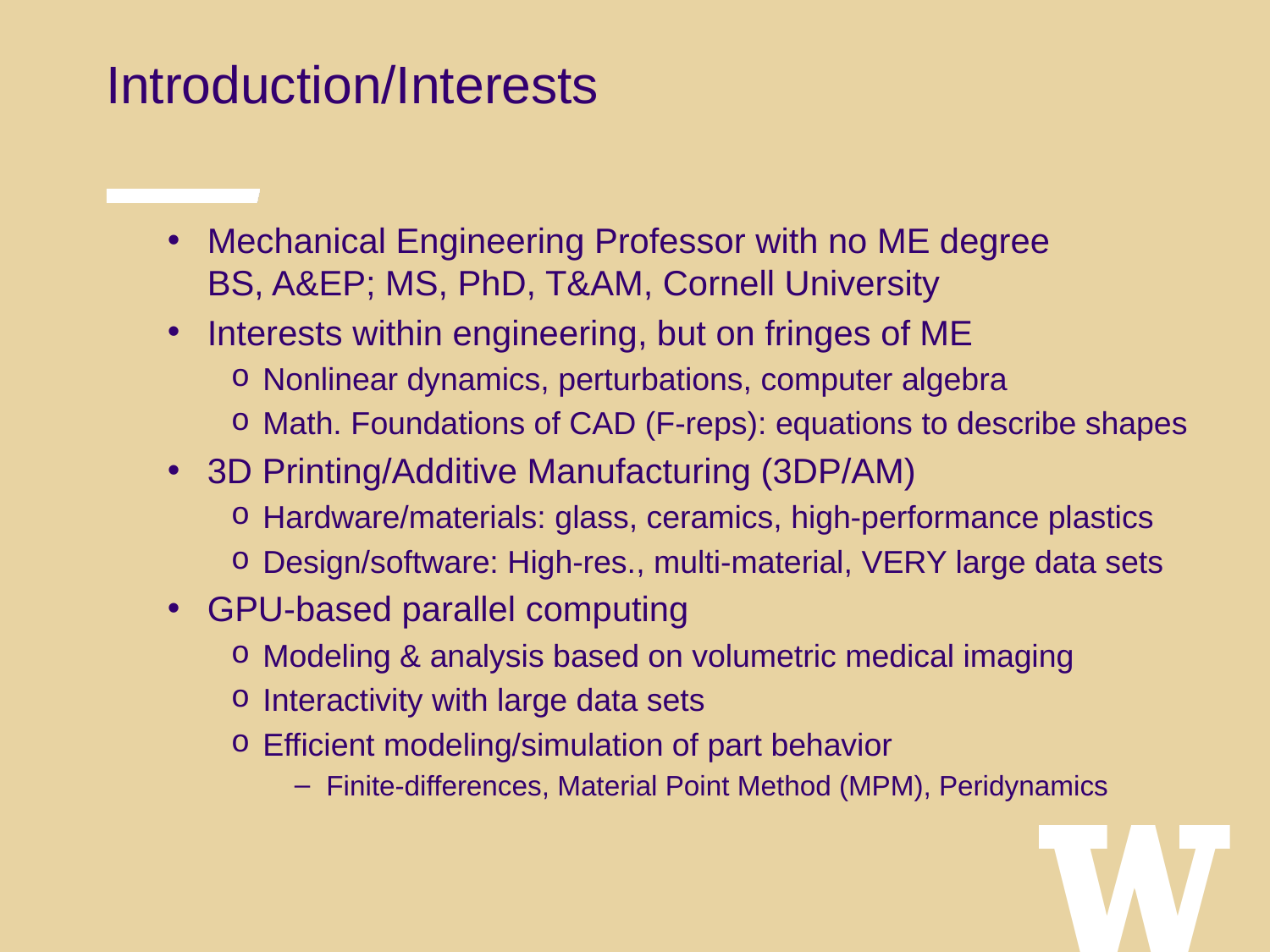

Introduction/Interests
Mechanical Engineering Professor with no ME degree
BS, A&EP; MS, PhD, T&AM, Cornell University
Interests within engineering, but on fringes of ME
Nonlinear dynamics, perturbations, computer algebra
Math. Foundations of CAD (F-reps): equations to describe shapes
3D Printing/Additive Manufacturing (3DP/AM)
Hardware/materials: glass, ceramics, high-performance plastics
Design/software: High-res., multi-material, VERY large data sets
GPU-based parallel computing
Modeling & analysis based on volumetric medical imaging
Interactivity with large data sets
Efficient modeling/simulation of part behavior
Finite-differences, Material Point Method (MPM), Peridynamics